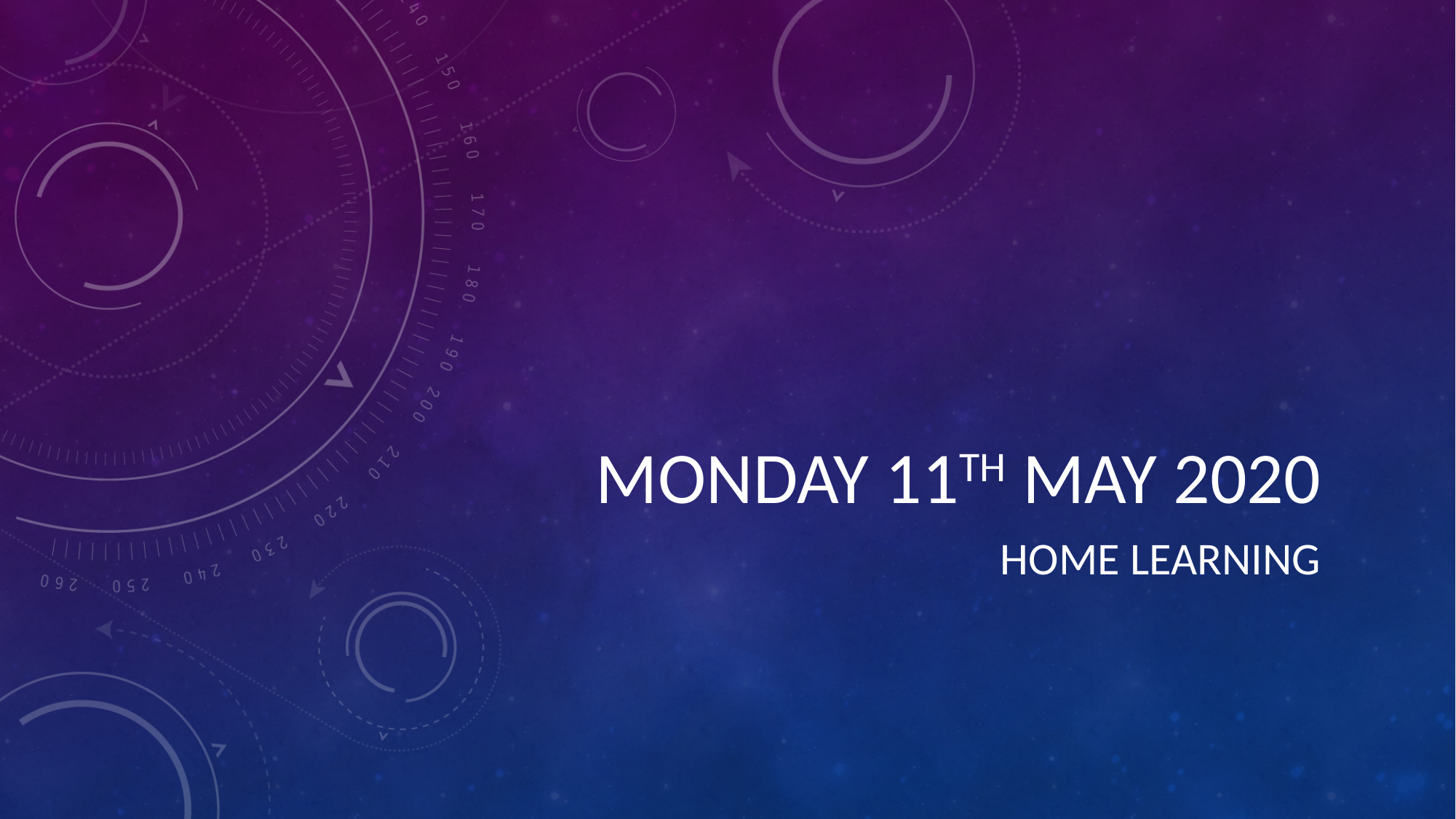

# Monday 11th may 2020
Home learning